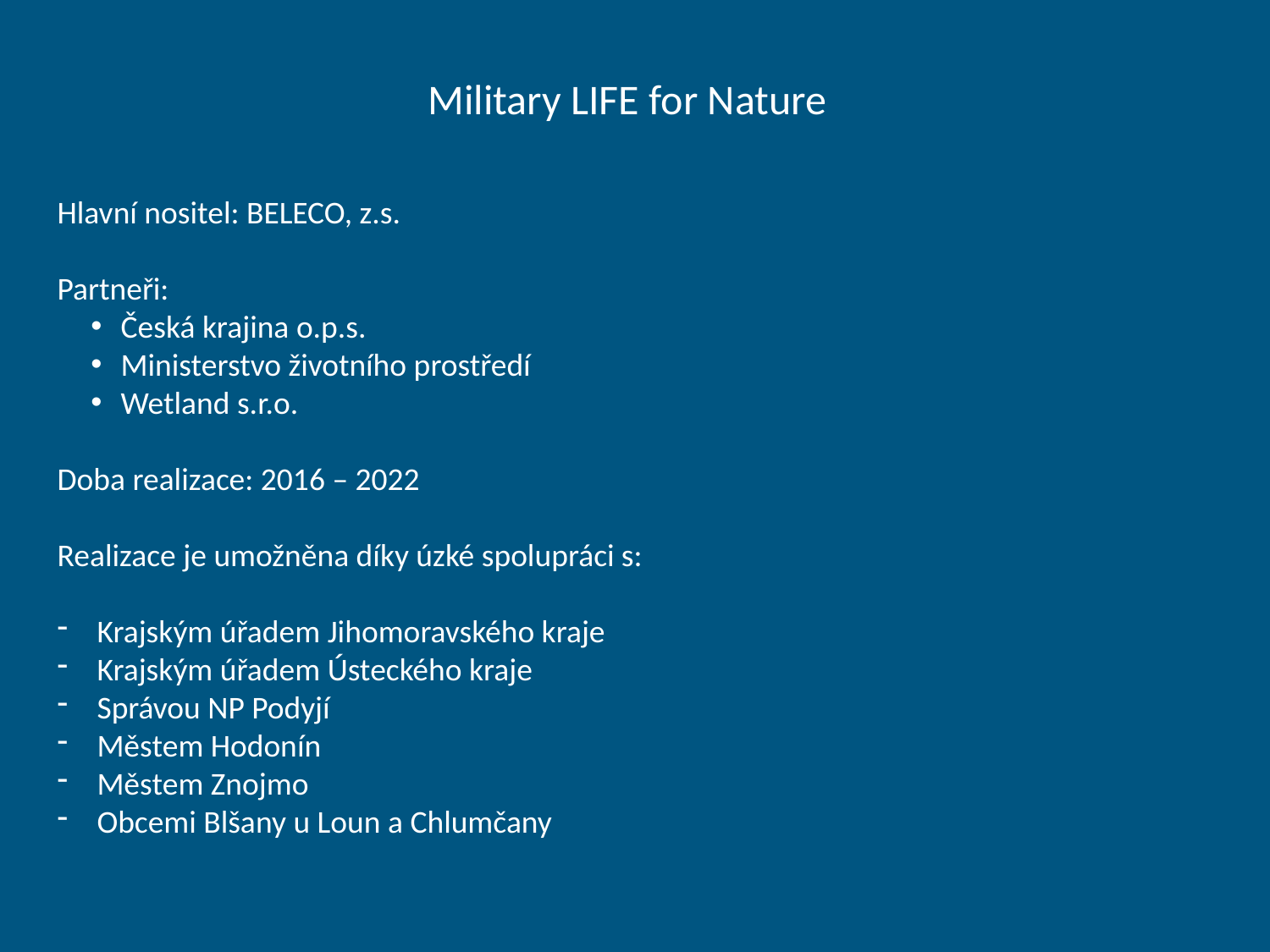

Military LIFE for Nature
Hlavní nositel: BELECO, z.s.

Partneři:
Česká krajina o.p.s.
Ministerstvo životního prostředí
Wetland s.r.o.

Doba realizace: 2016 – 2022

Realizace je umožněna díky úzké spolupráci s:

Krajským úřadem Jihomoravského kraje
Krajským úřadem Ústeckého kraje
Správou NP Podyjí
Městem Hodonín
Městem Znojmo
Obcemi Blšany u Loun a Chlumčany